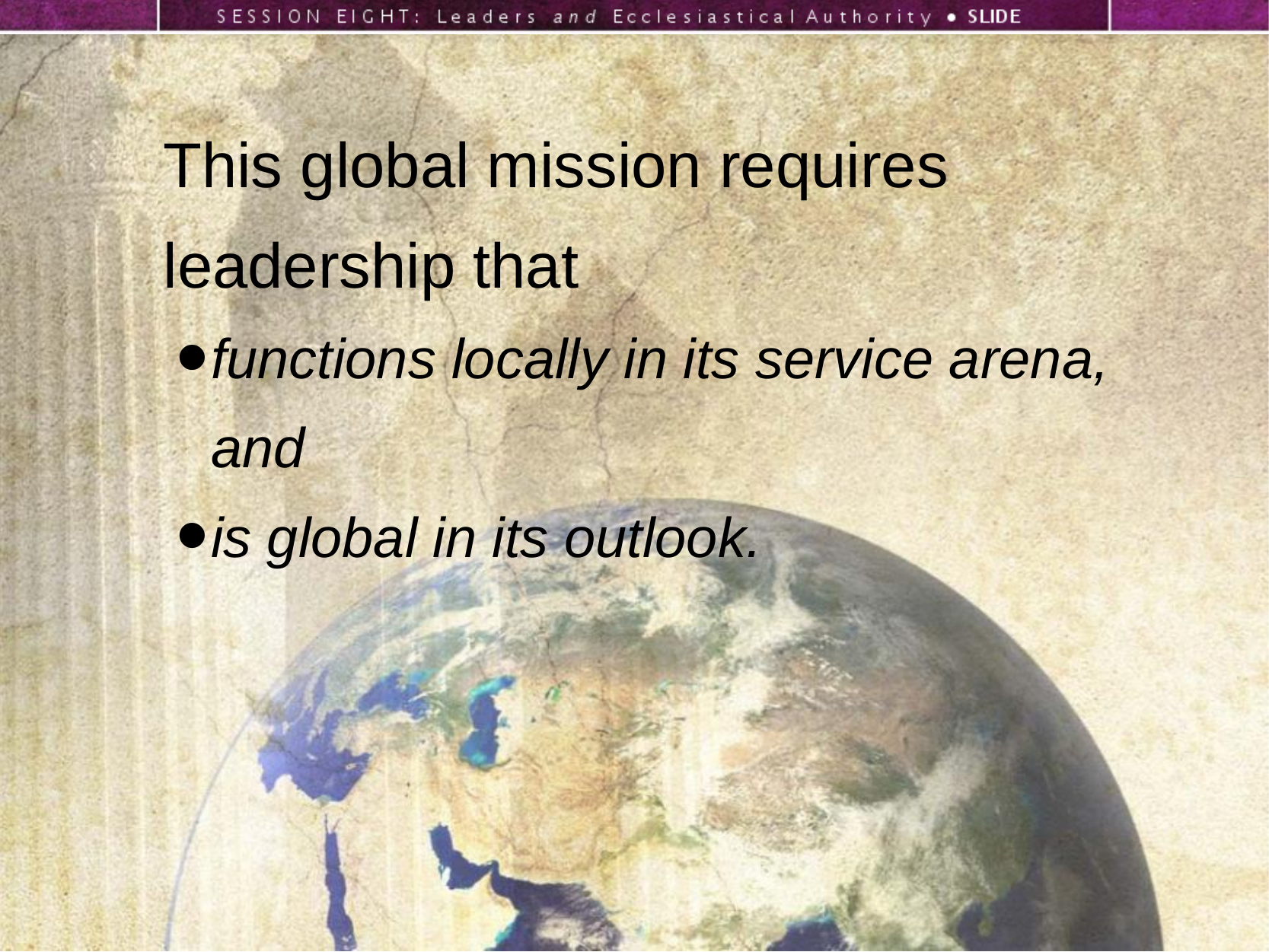

This global mission requires leadership that
functions locally in its service arena, and
is global in its outlook.